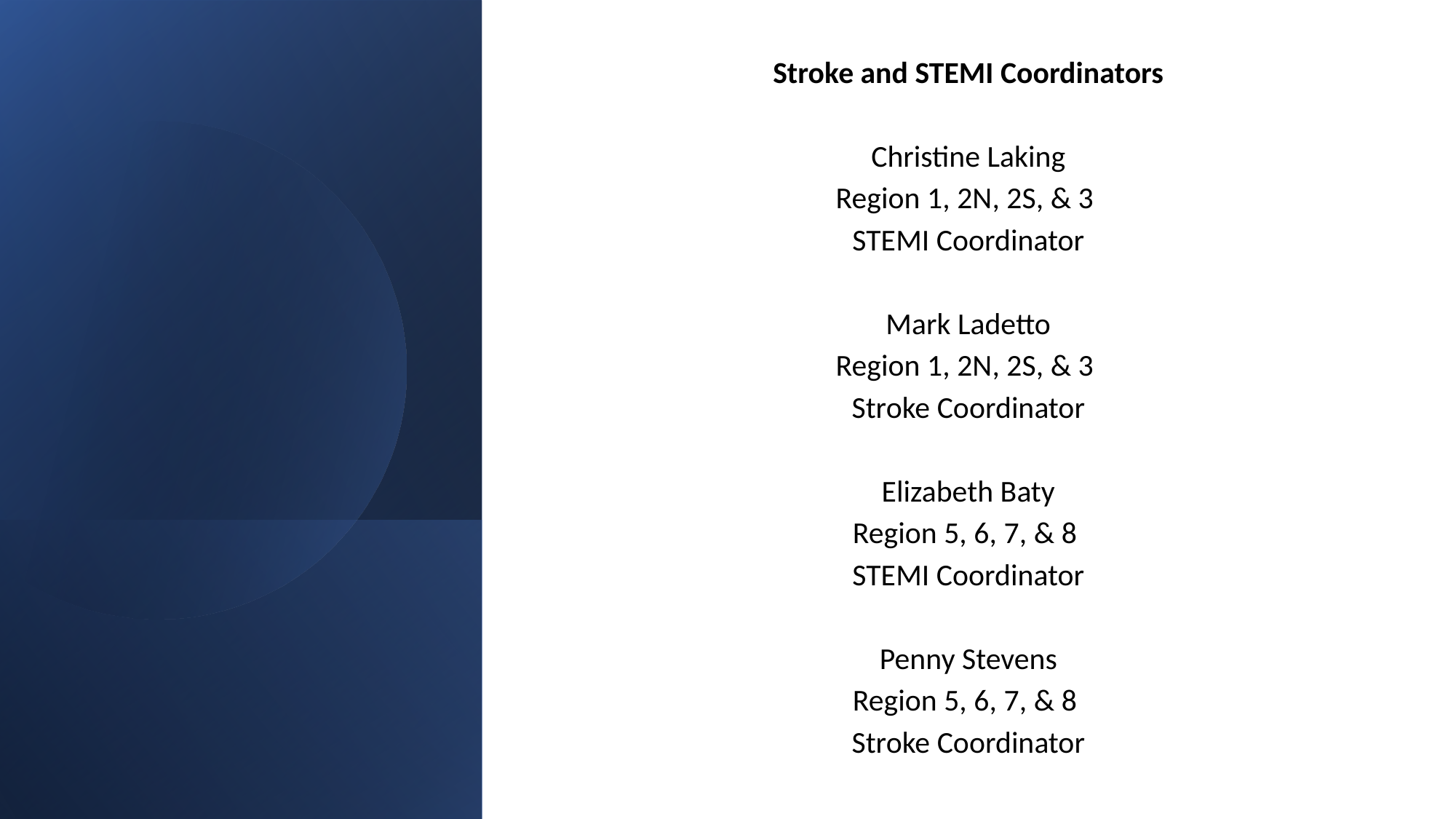

Stroke and STEMI Coordinators

Christine Laking
Region 1, 2N, 2S, & 3
STEMI Coordinator

Mark Ladetto
Region 1, 2N, 2S, & 3
Stroke Coordinator

Elizabeth Baty
Region 5, 6, 7, & 8
STEMI Coordinator

Penny Stevens
Region 5, 6, 7, & 8
Stroke Coordinator